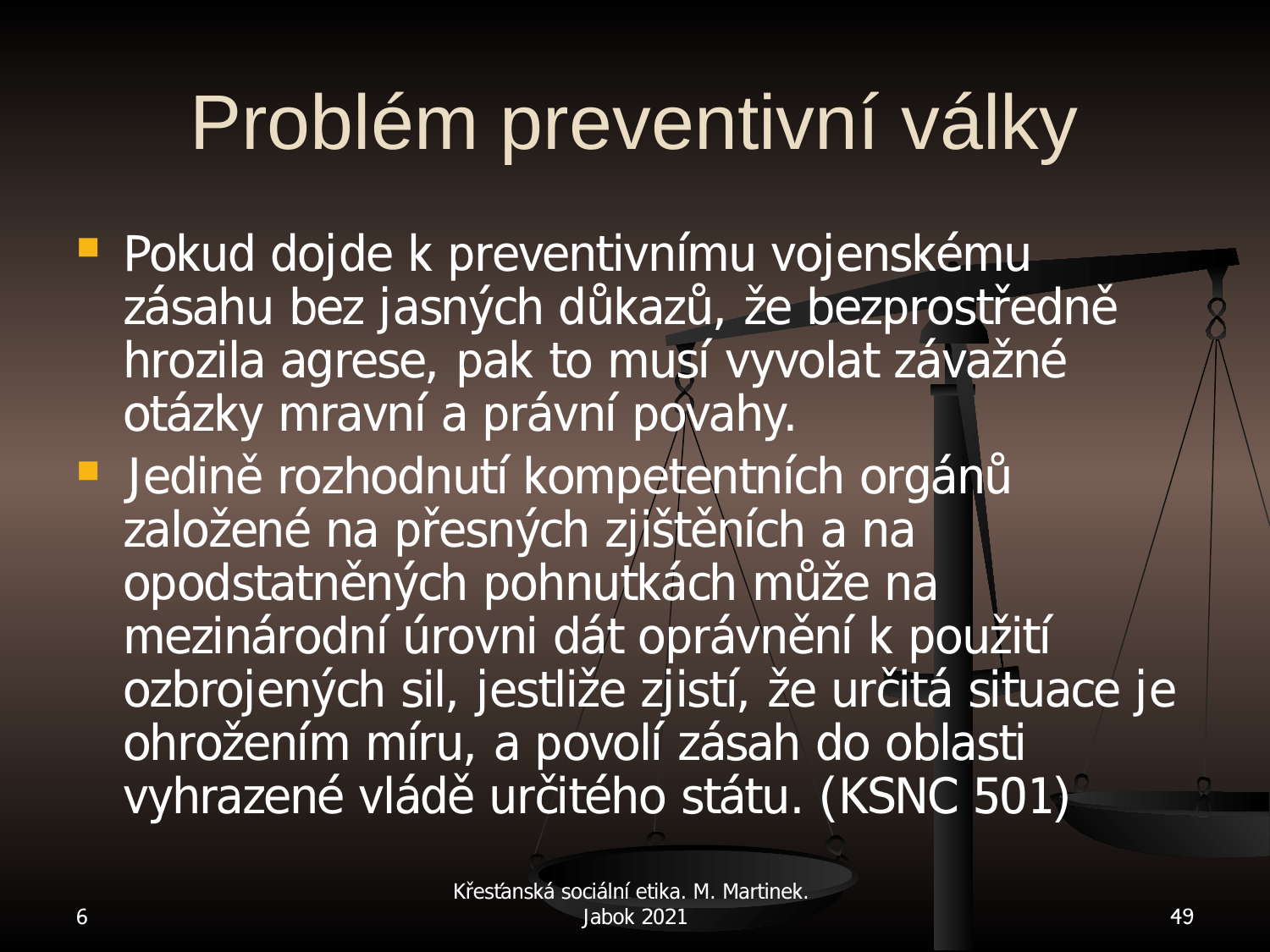

# Problém preventivní války
Pokud dojde k preventivnímu vojenskému zásahu bez jasných důkazů, že bezprostředně hrozila agrese, pak to musí vyvolat závažné otázky mravní a právní povahy.
Jedině rozhodnutí kompetentních orgánů založené na přesných zjištěních a na opodstatněných pohnutkách může na mezinárodní úrovni dát oprávnění k použití ozbrojených sil, jestliže zjistí, že určitá situace je ohrožením míru, a povolí zásah do oblasti vyhrazené vládě určitého státu. (KSNC 501)
6
Křesťanská sociální etika. M. Martinek.  Jabok 2021
49